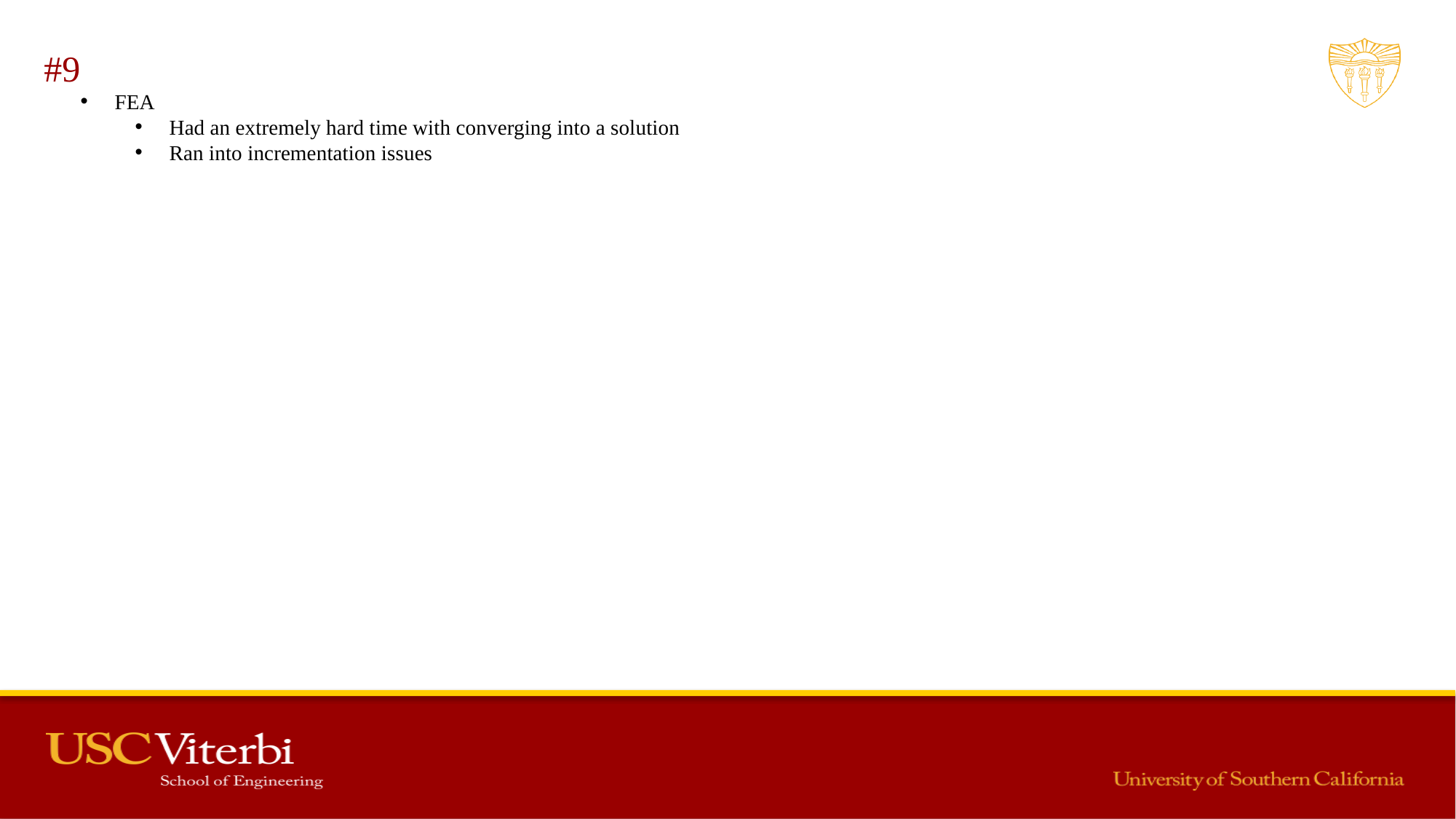

#9
FEA
Had an extremely hard time with converging into a solution
Ran into incrementation issues